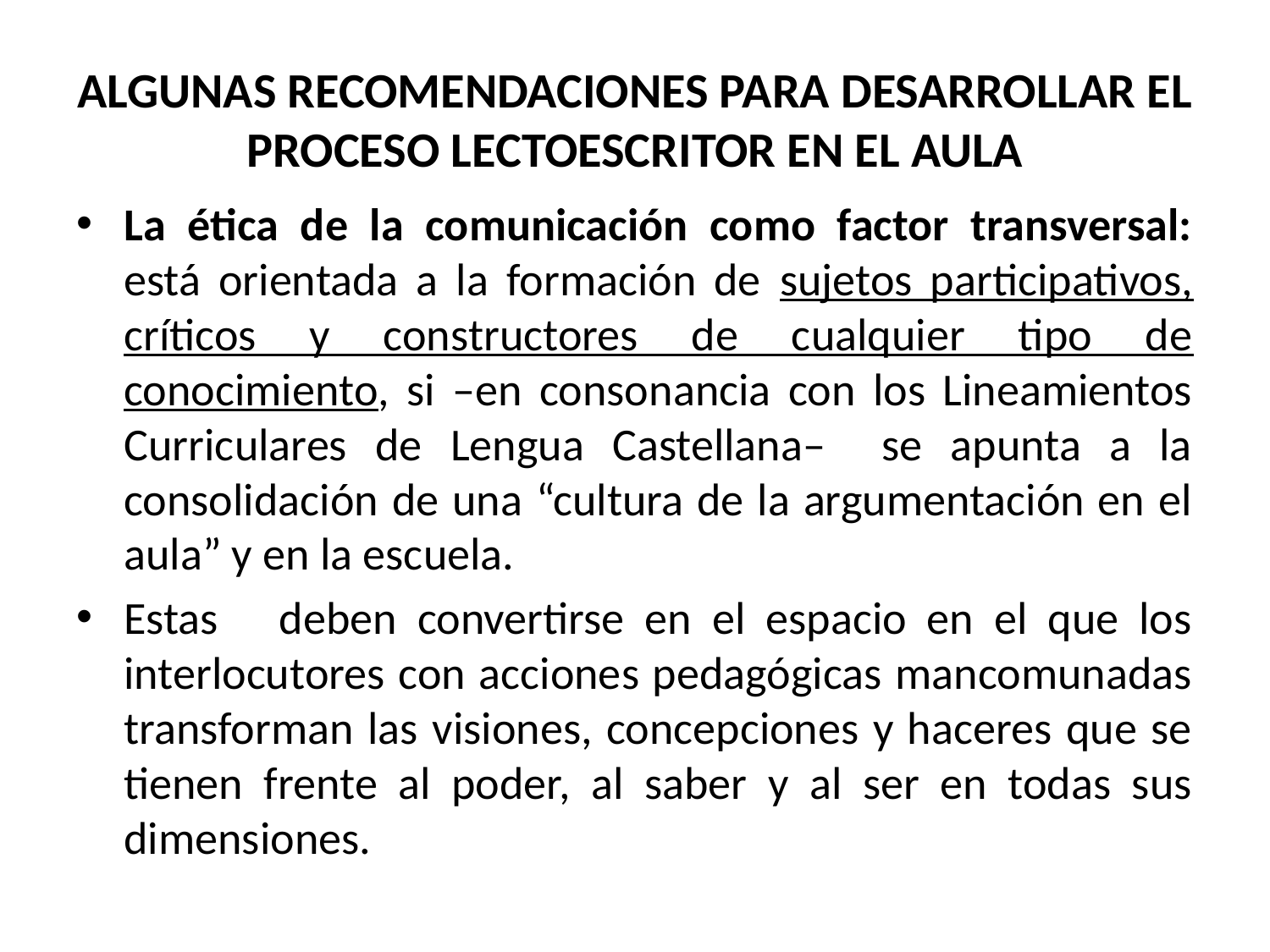

# ALGUNAS RECOMENDACIONES PARA DESARROLLAR EL PROCESO LECTOESCRITOR EN EL AULA
La ética de la comunicación como factor transversal: está orientada a la formación de sujetos participativos, críticos y constructores de cualquier tipo de conocimiento, si –en consonancia con los Lineamientos Curriculares de Lengua Castellana–  se apunta a la consolidación de una “cultura de la argumentación en el aula” y en la escuela.
Estas   deben convertirse en el espacio en el que los interlocutores con acciones pedagógicas mancomunadas transforman las visiones, concepciones y haceres que se tienen frente al poder, al saber y al ser en todas sus dimensiones.